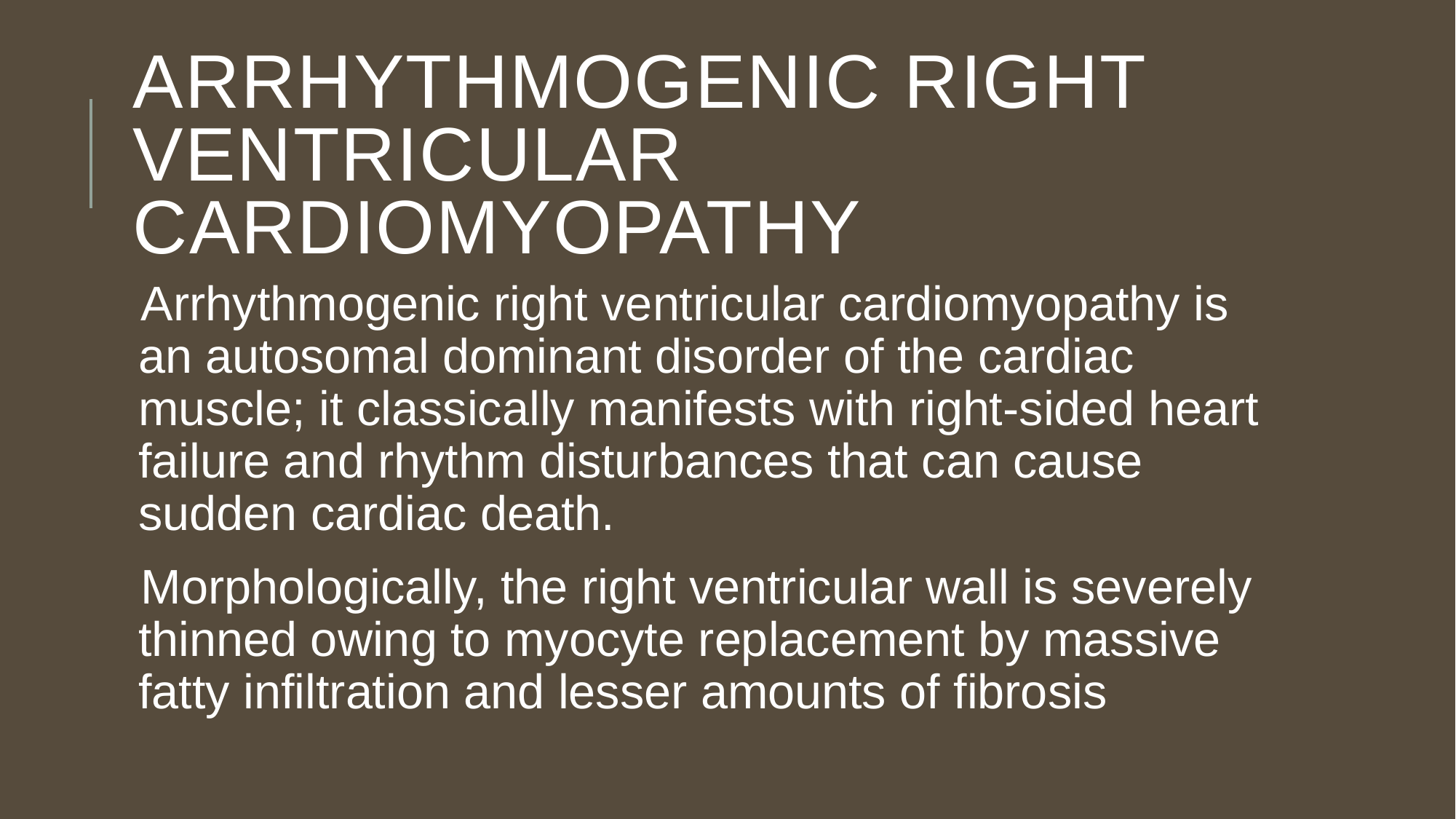

# Arrhythmogenic Right Ventricular Cardiomyopathy
Arrhythmogenic right ventricular cardiomyopathy is an autosomal dominant disorder of the cardiac muscle; it classically manifests with right-sided heart failure and rhythm disturbances that can cause sudden cardiac death.
Morphologically, the right ventricular wall is severely thinned owing to myocyte replacement by massive fatty infiltration and lesser amounts of fibrosis